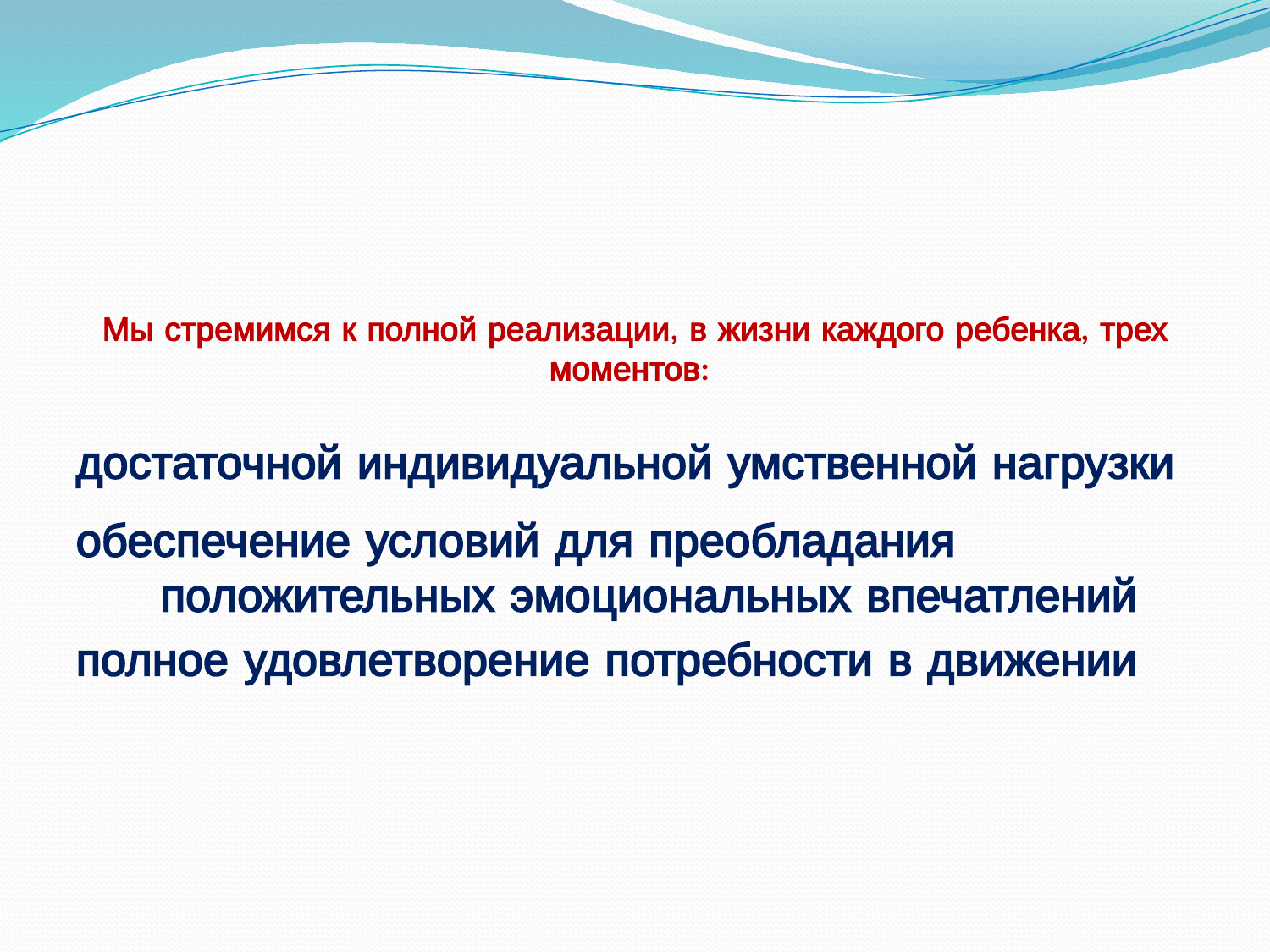

Мы стремимся к полной реализации, в жизни каждого ребенка, трех моментов:
достаточной индивидуальной умственной нагрузки
обеспечение условий для преобладания положительных эмоциональных впечатлений
полное удовлетворение потребности в движении